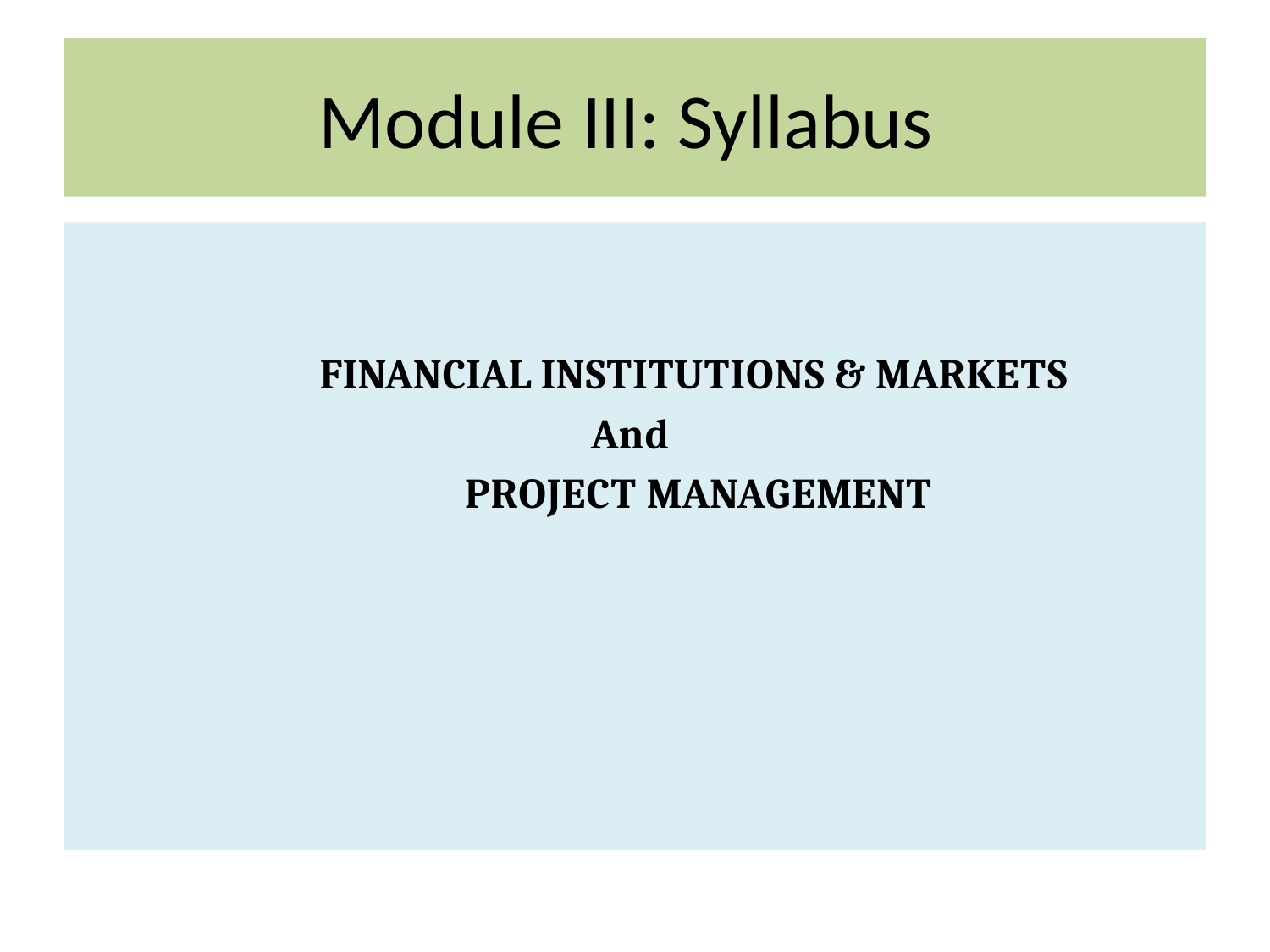

# Module III: Syllabus

	FINANCIAL INSTITUTIONS & MARKETS
And
	PROJECT MANAGEMENT